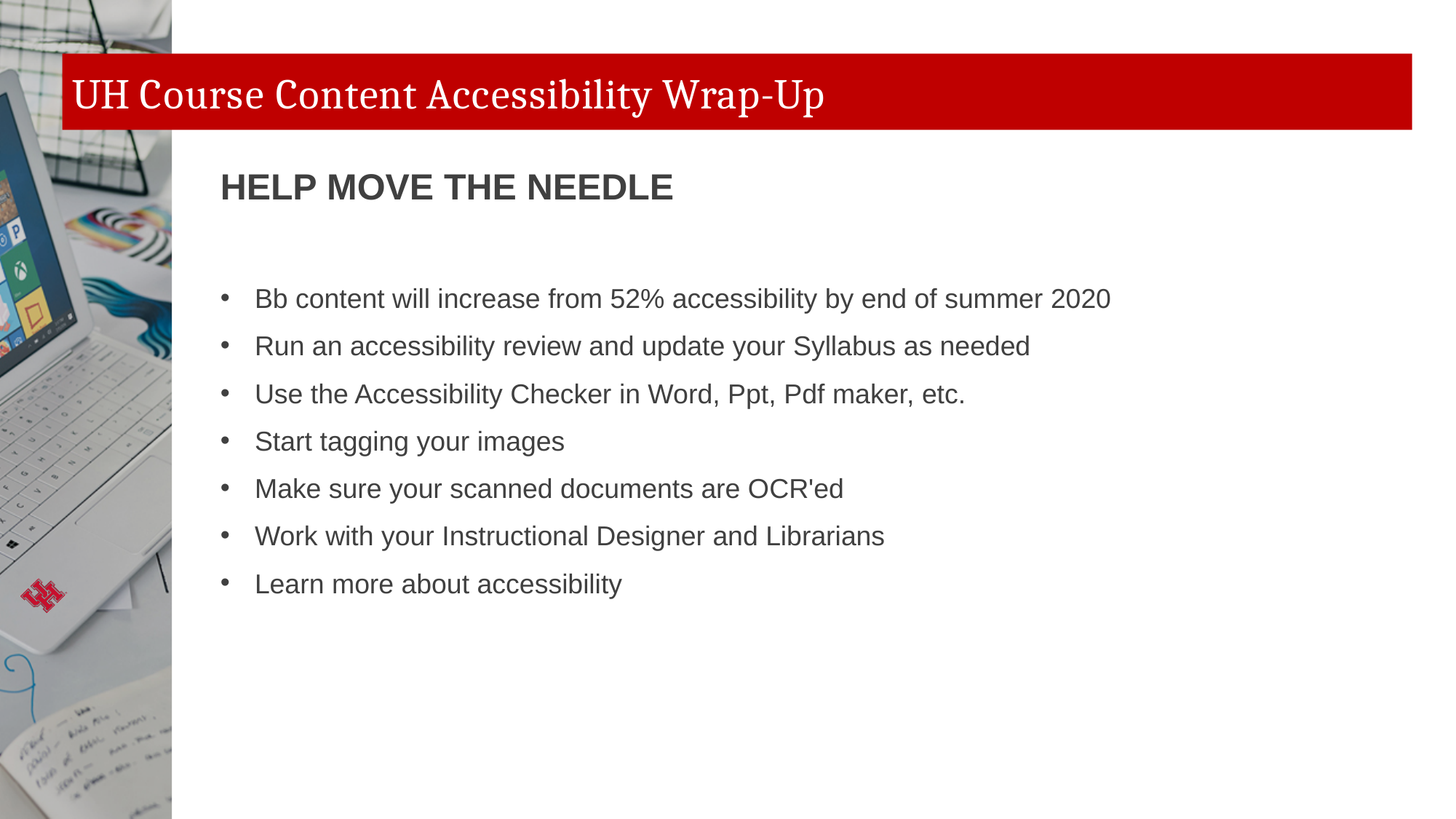

# UH Course Content Accessibility Wrap-Up
HELP MOVE THE NEEDLE

Bb content will increase from 52% accessibility by end of summer 2020
Run an accessibility review and update your Syllabus as needed
Use the Accessibility Checker in Word, Ppt, Pdf maker, etc.
Start tagging your images
Make sure your scanned documents are OCR'ed
Work with your Instructional Designer and Librarians
Learn more about accessibility